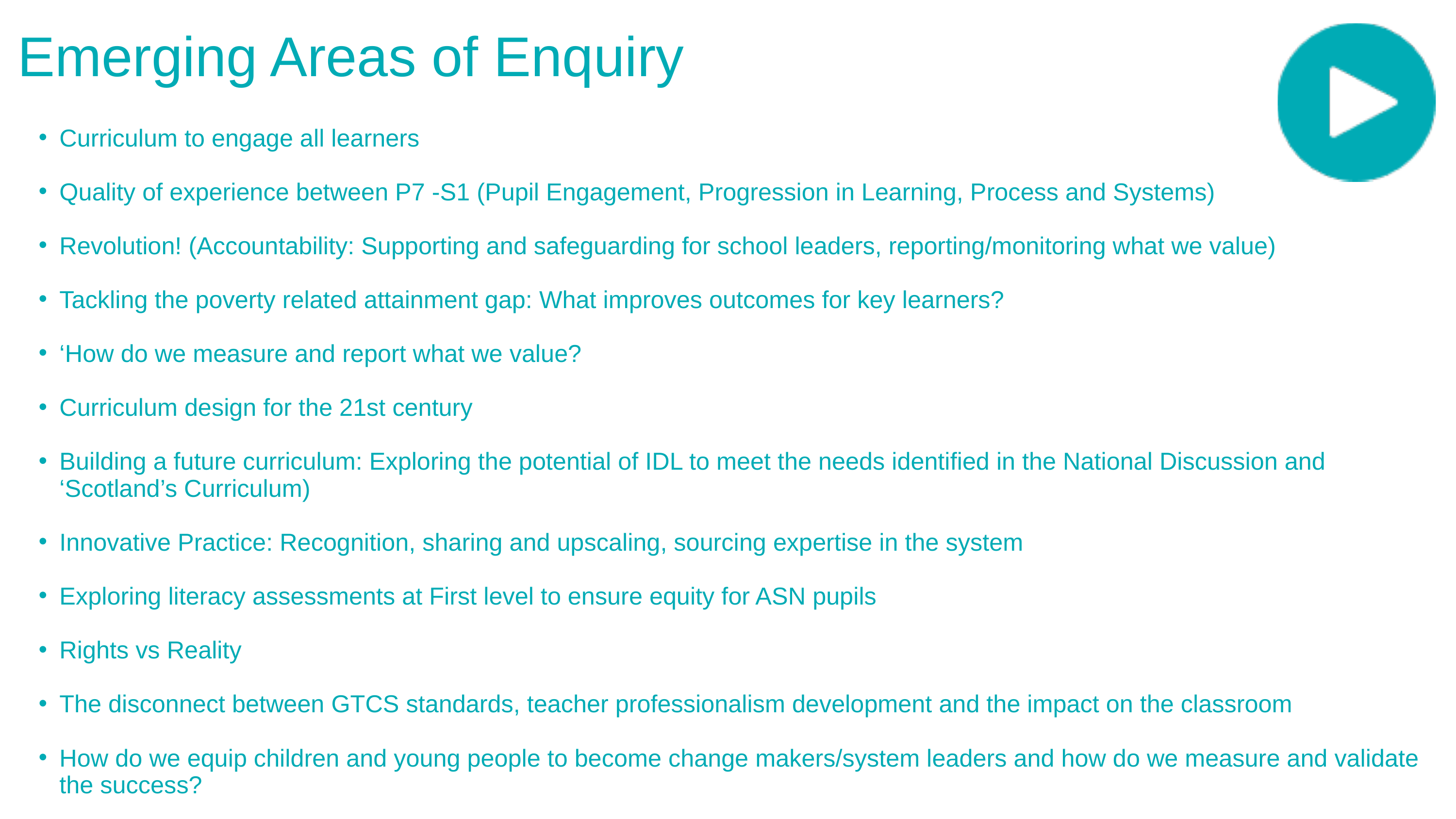

Emerging Areas of Enquiry

Curriculum to engage all learners

Quality of experience between P7 -S1 (Pupil Engagement, Progression in Learning, Process and Systems)

Revolution! (Accountability: Supporting and safeguarding for school leaders, reporting/monitoring what we value)

Tackling the poverty related attainment gap: What improves outcomes for key learners?

‘How do we measure and report what we value?

Curriculum design for the 21st century

Building a future curriculum: Exploring the potential of IDL to meet the needs identified in the National Discussion and ‘Scotland’s Curriculum)

Innovative Practice: Recognition, sharing and upscaling, sourcing expertise in the system

Exploring literacy assessments at First level to ensure equity for ASN pupils

Rights vs Reality

The disconnect between GTCS standards, teacher professionalism development and the impact on the classroom

How do we equip children and young people to become change makers/system leaders and how do we measure and validate the success?